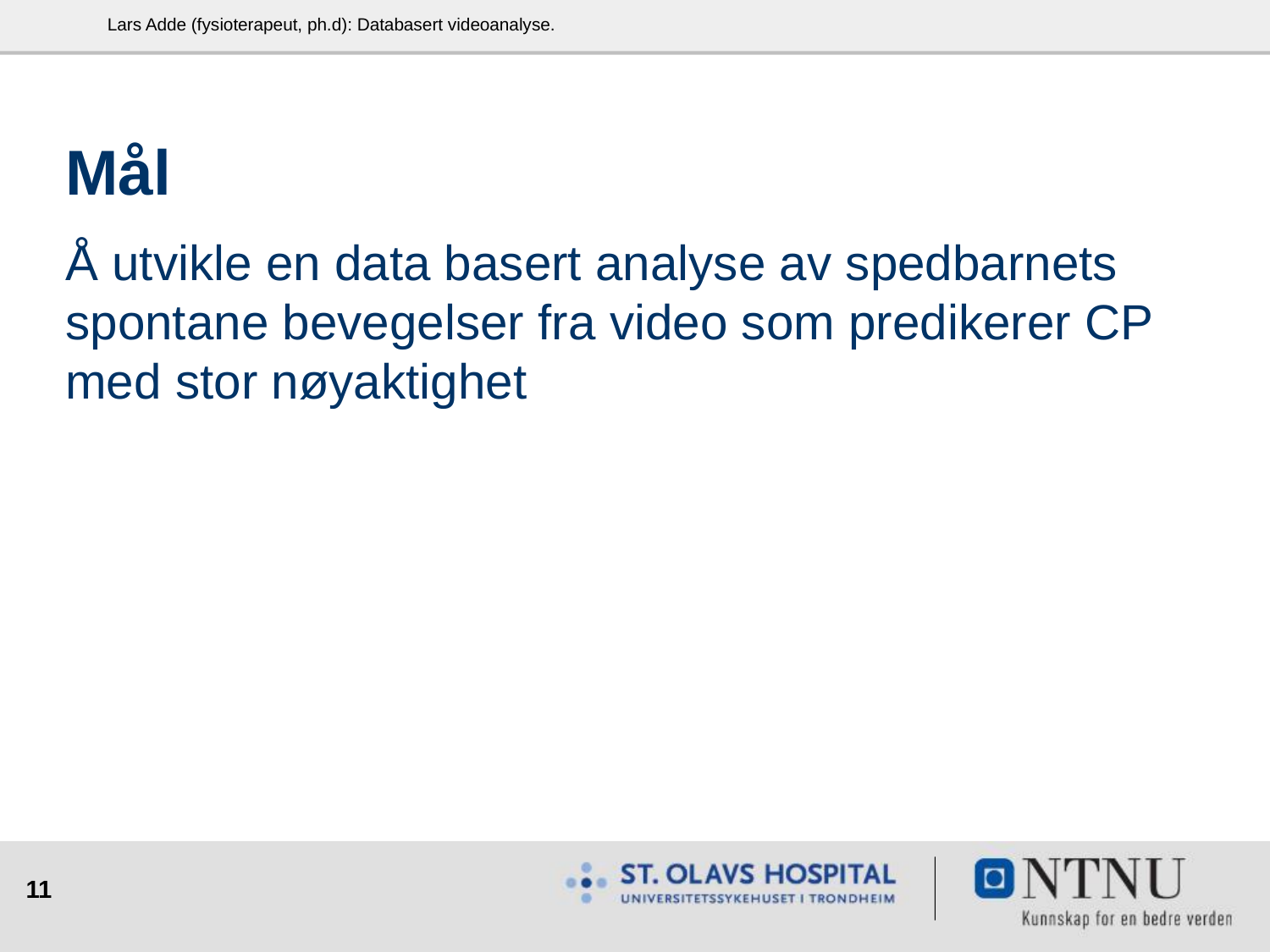

Lars Adde (fysioterapeut, ph.d): Databasert videoanalyse.
# Mål
Å utvikle en data basert analyse av spedbarnets spontane bevegelser fra video som predikerer CP med stor nøyaktighet